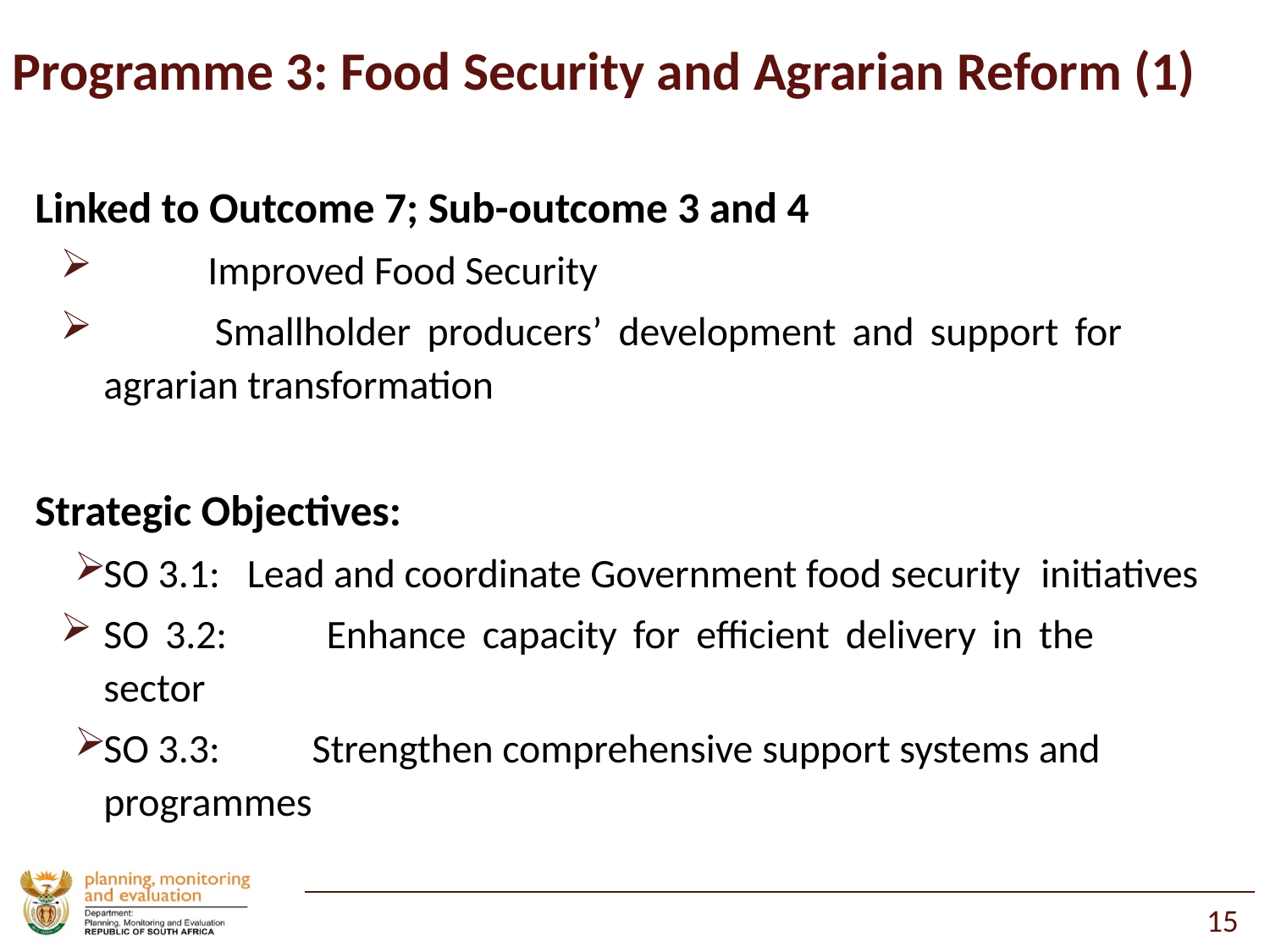

# Programme 3: Food Security and Agrarian Reform (1)
Linked to Outcome 7; Sub-outcome 3 and 4
 	Improved Food Security
 	Smallholder producers’ development and support for   	agrarian transformation

Strategic Objectives:
SO 3.1:   Lead and coordinate Government food security 		initiatives
SO 3.2: 	Enhance capacity for efficient delivery in the 			sector
SO 3.3: 	Strengthen comprehensive support systems and 		programmes

15